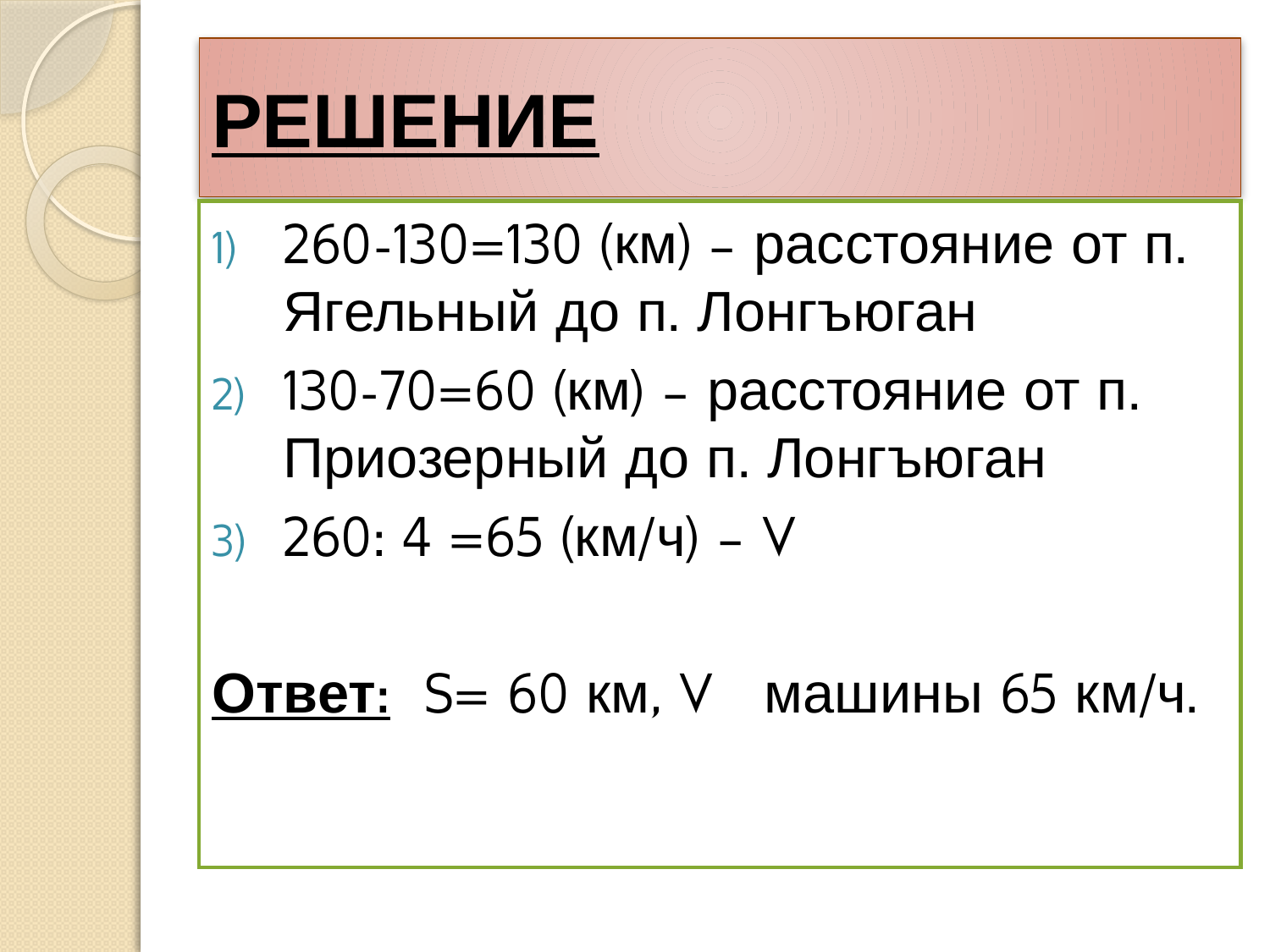

# РЕШЕНИЕ
260-130=130 (км) – расстояние от п. Ягельный до п. Лонгъюган
130-70=60 (км) – расстояние от п. Приозерный до п. Лонгъюган
260: 4 =65 (км/ч) – V

Ответ:  S= 60 км, V   машины 65 км/ч.